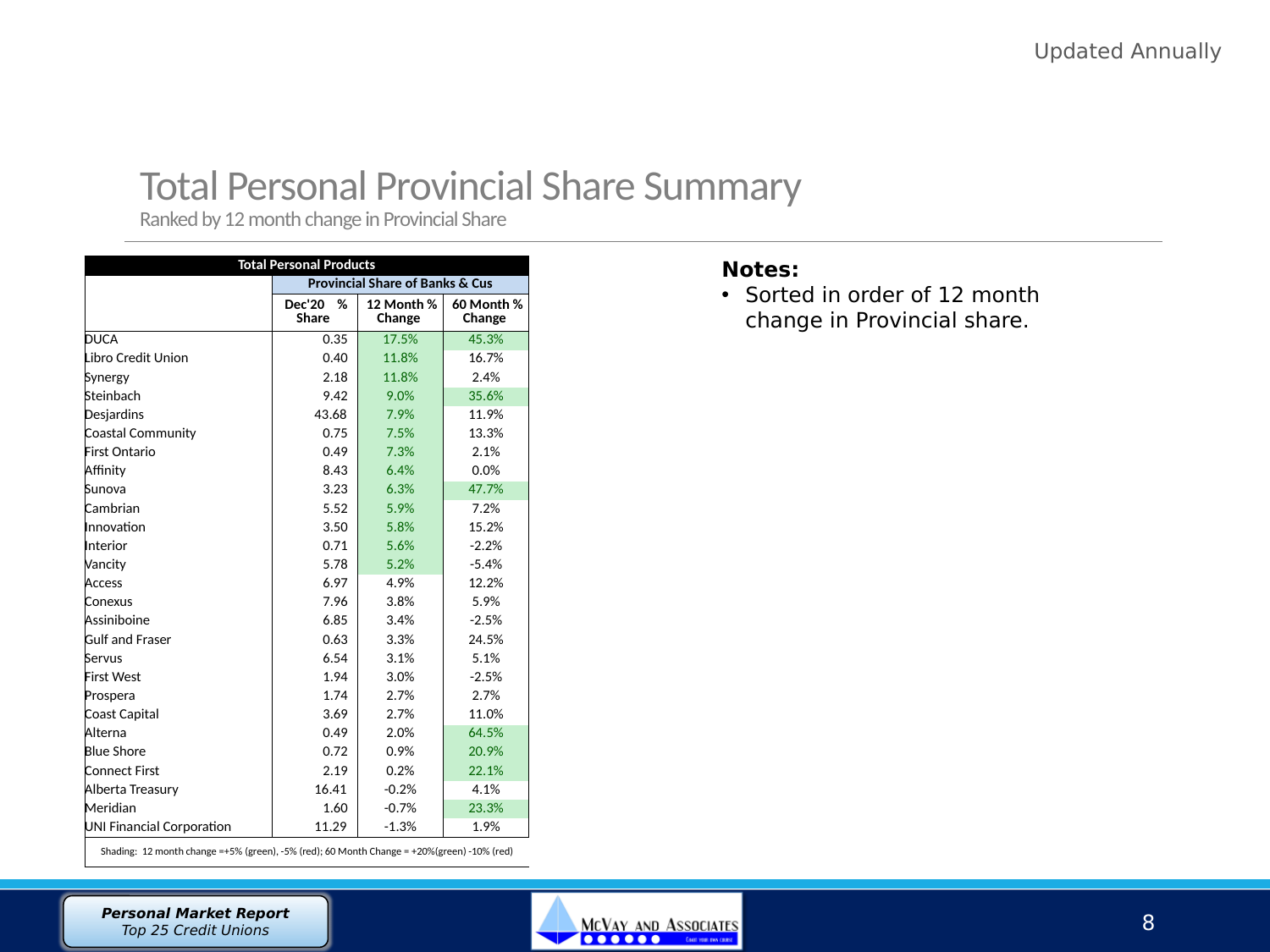

Updated Annually
# Total Personal Provincial Share Summary Ranked by 12 month change in Provincial Share
Notes:
Sorted in order of 12 month change in Provincial share.
| Total Personal Products |  |  |  |
| --- | --- | --- | --- |
|  | Provincial Share of Banks & Cus |  |  |
|  | Dec'20 % Share | 12 Month % Change | 60 Month % Change |
|  |  |  |  |
| DUCA | 0.35 | 17.5% | 45.3% |
| Libro Credit Union | 0.40 | 11.8% | 16.7% |
| Synergy | 2.18 | 11.8% | 2.4% |
| Steinbach | 9.42 | 9.0% | 35.6% |
| Desjardins | 43.68 | 7.9% | 11.9% |
| Coastal Community | 0.75 | 7.5% | 13.3% |
| First Ontario | 0.49 | 7.3% | 2.1% |
| Affinity | 8.43 | 6.4% | 0.0% |
| Sunova | 3.23 | 6.3% | 47.7% |
| Cambrian | 5.52 | 5.9% | 7.2% |
| Innovation | 3.50 | 5.8% | 15.2% |
| Interior | 0.71 | 5.6% | -2.2% |
| Vancity | 5.78 | 5.2% | -5.4% |
| Access | 6.97 | 4.9% | 12.2% |
| Conexus | 7.96 | 3.8% | 5.9% |
| Assiniboine | 6.85 | 3.4% | -2.5% |
| Gulf and Fraser | 0.63 | 3.3% | 24.5% |
| Servus | 6.54 | 3.1% | 5.1% |
| First West | 1.94 | 3.0% | -2.5% |
| Prospera | 1.74 | 2.7% | 2.7% |
| Coast Capital | 3.69 | 2.7% | 11.0% |
| Alterna | 0.49 | 2.0% | 64.5% |
| Blue Shore | 0.72 | 0.9% | 20.9% |
| Connect First | 2.19 | 0.2% | 22.1% |
| Alberta Treasury | 16.41 | -0.2% | 4.1% |
| Meridian | 1.60 | -0.7% | 23.3% |
| UNI Financial Corporation | 11.29 | -1.3% | 1.9% |
| Shading: 12 month change =+5% (green), -5% (red); 60 Month Change = +20%(green) -10% (red) |  |  |  |

8